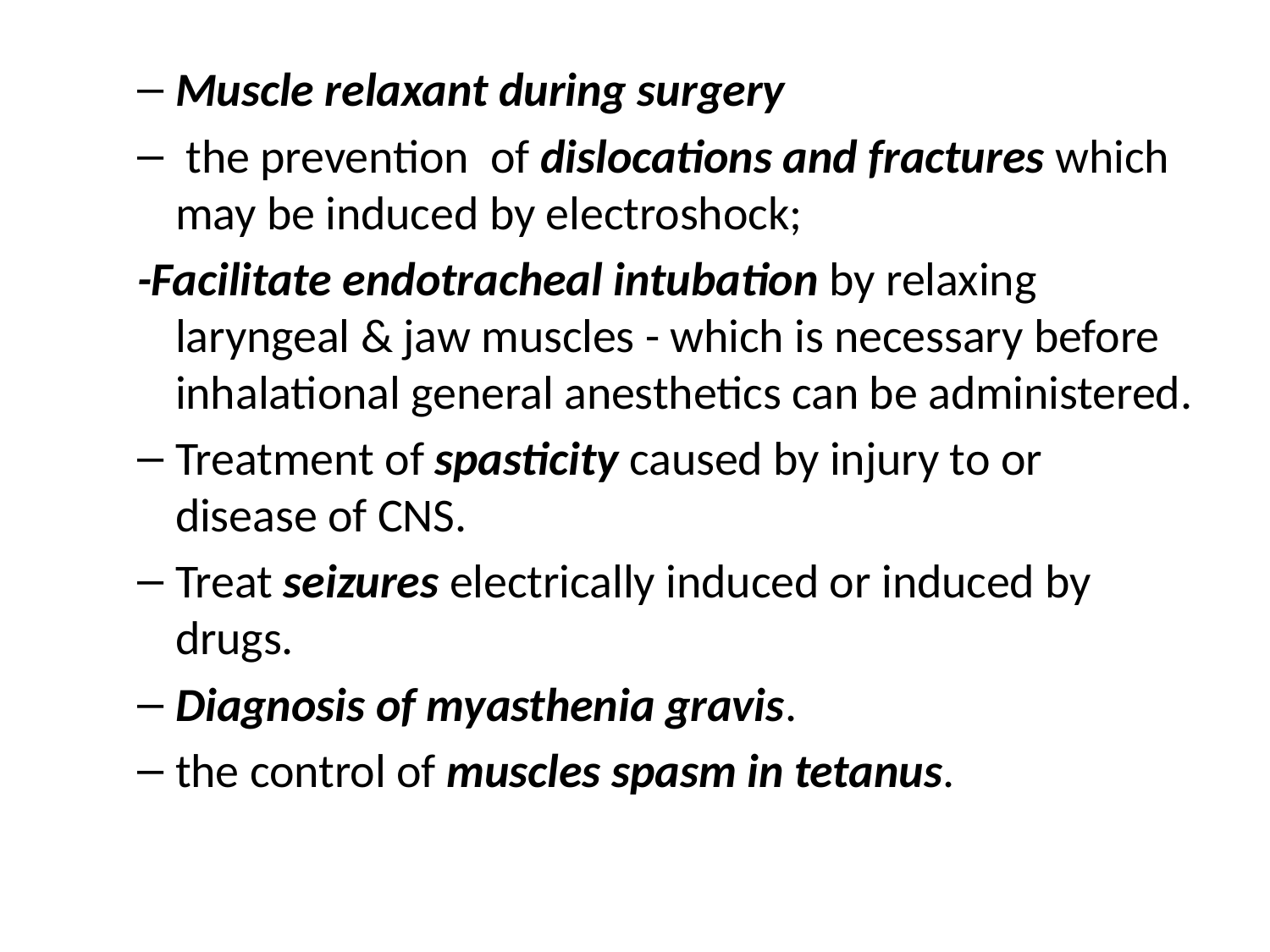

#
Muscle relaxant during surgery
 the prevention  of dislocations and fractures which may be induced by electroshock;
-Facilitate endotracheal intubation by relaxing laryngeal & jaw muscles - which is necessary before inhalational general anesthetics can be administered.
Treatment of spasticity caused by injury to or disease of CNS.
Treat seizures electrically induced or induced by drugs.
Diagnosis of myasthenia gravis.
the control of muscles spasm in tetanus.